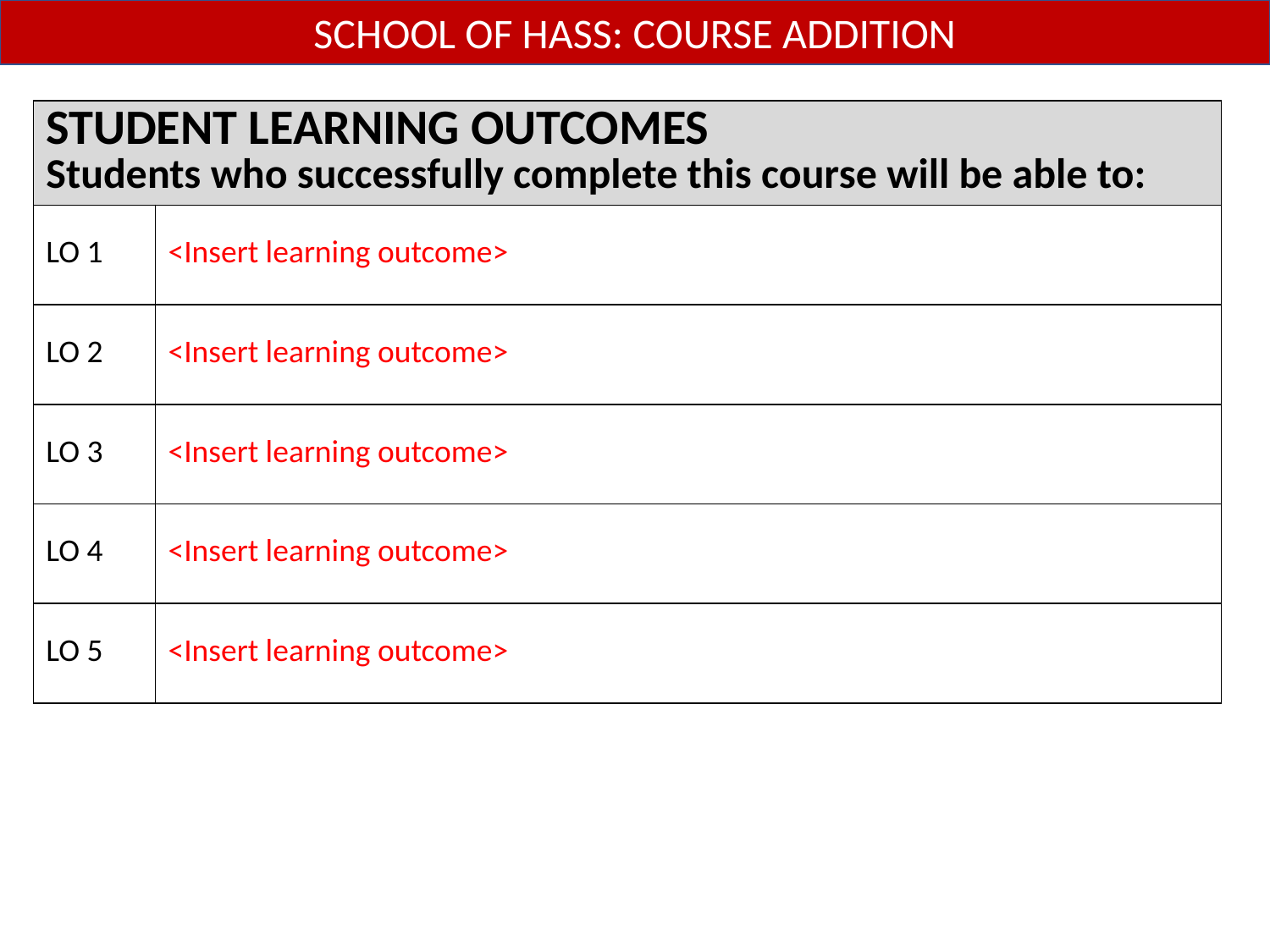

SCHOOL OF HASS: COURSE ADDITION
| STUDENT LEARNING OUTCOMES Students who successfully complete this course will be able to: |  |
| --- | --- |
| LO 1 | <Insert learning outcome> |
| LO 2 | <Insert learning outcome> |
| LO 3 | <Insert learning outcome> |
| LO 4 | <Insert learning outcome> |
| LO 5 | <Insert learning outcome> |